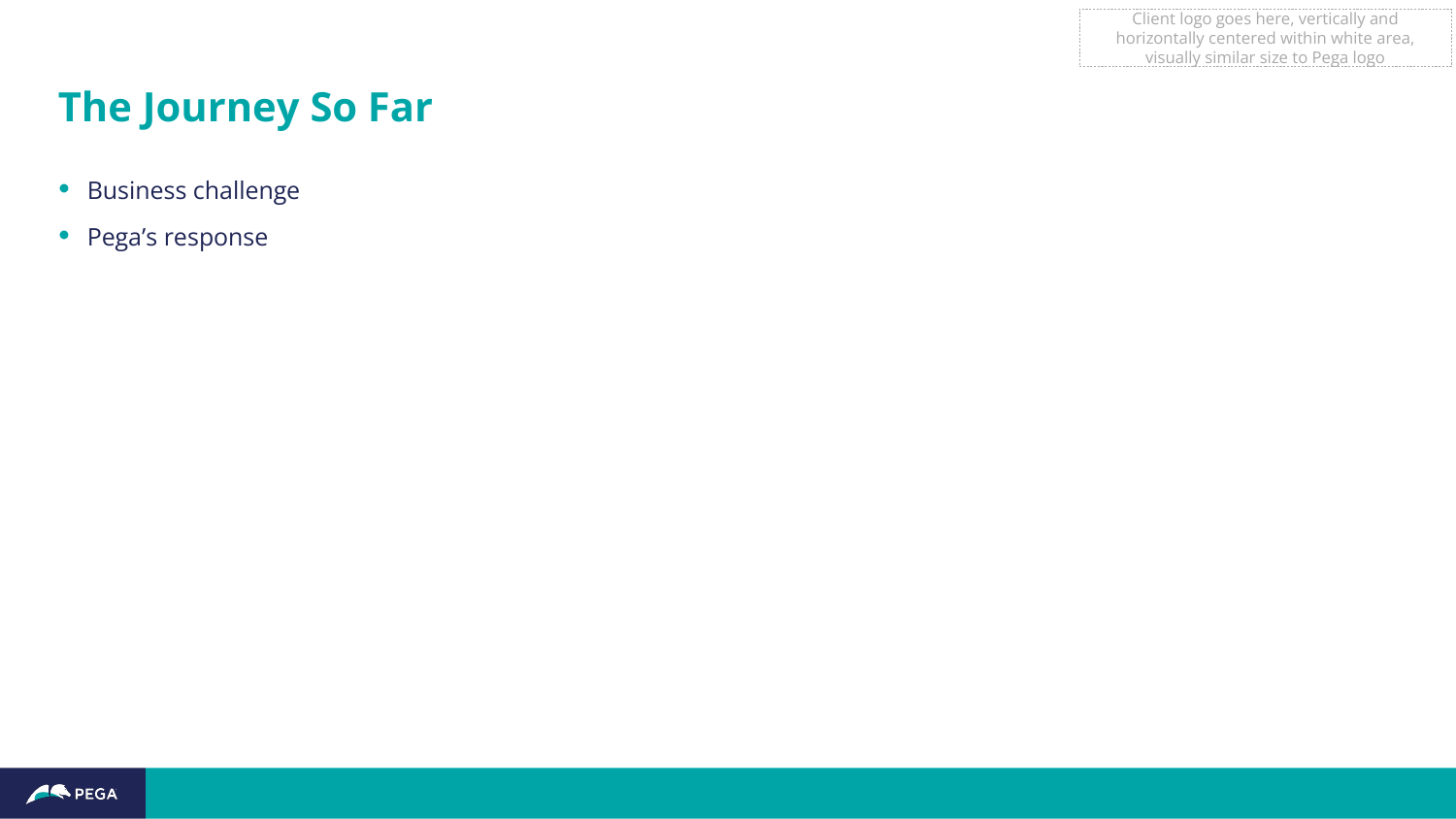

Client logo goes here, vertically and horizontally centered within white area, visually similar size to Pega logo
# The Journey So Far
Business challenge
Pega’s response